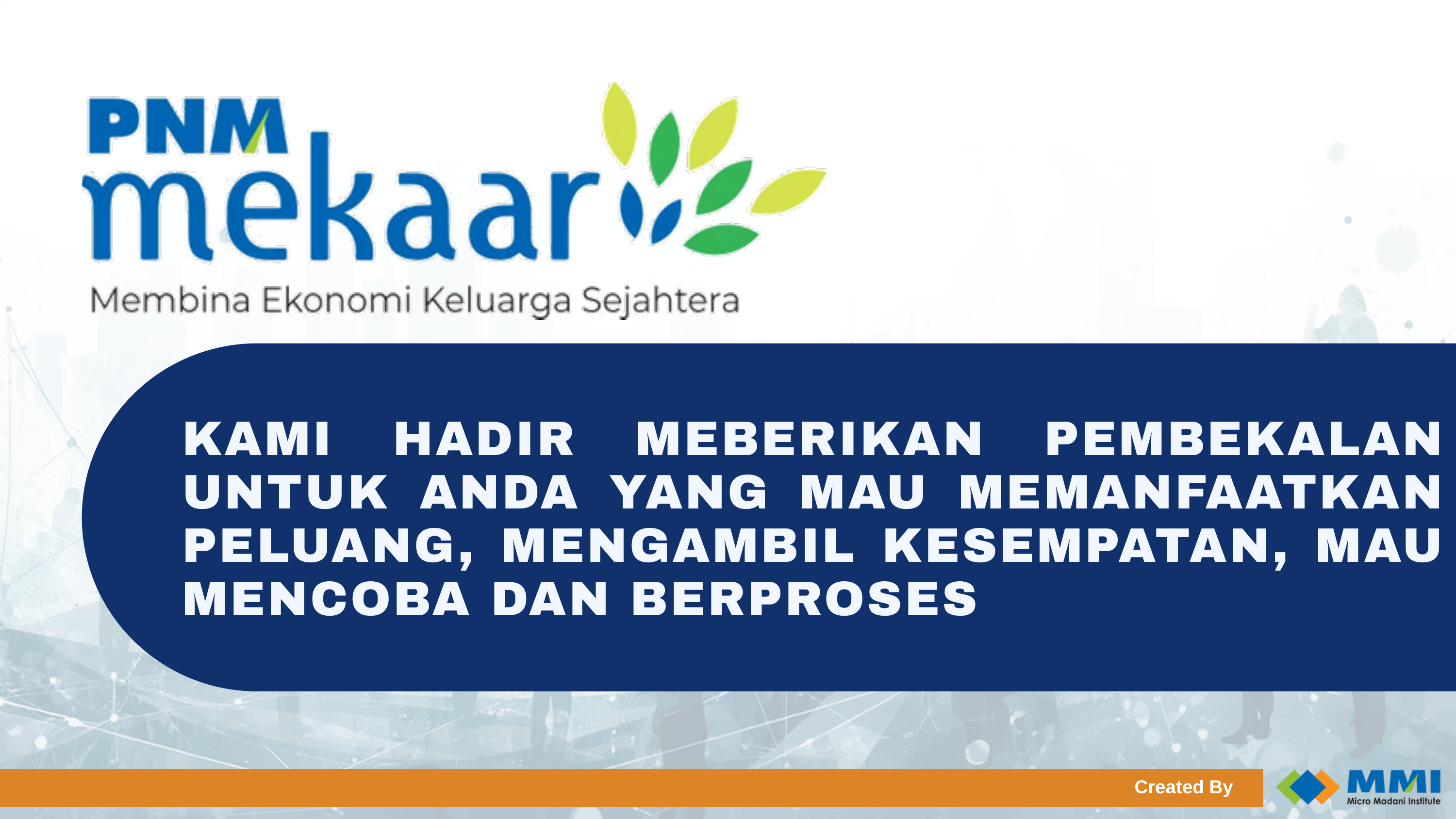

KAMI HADIR MEBERIKAN PEMBEKALAN UNTUK ANDA YANG MAU MEMANFAATKAN PELUANG, MENGAMBIL KESEMPATAN, MAU MENCOBA DAN BERPROSES

Created By